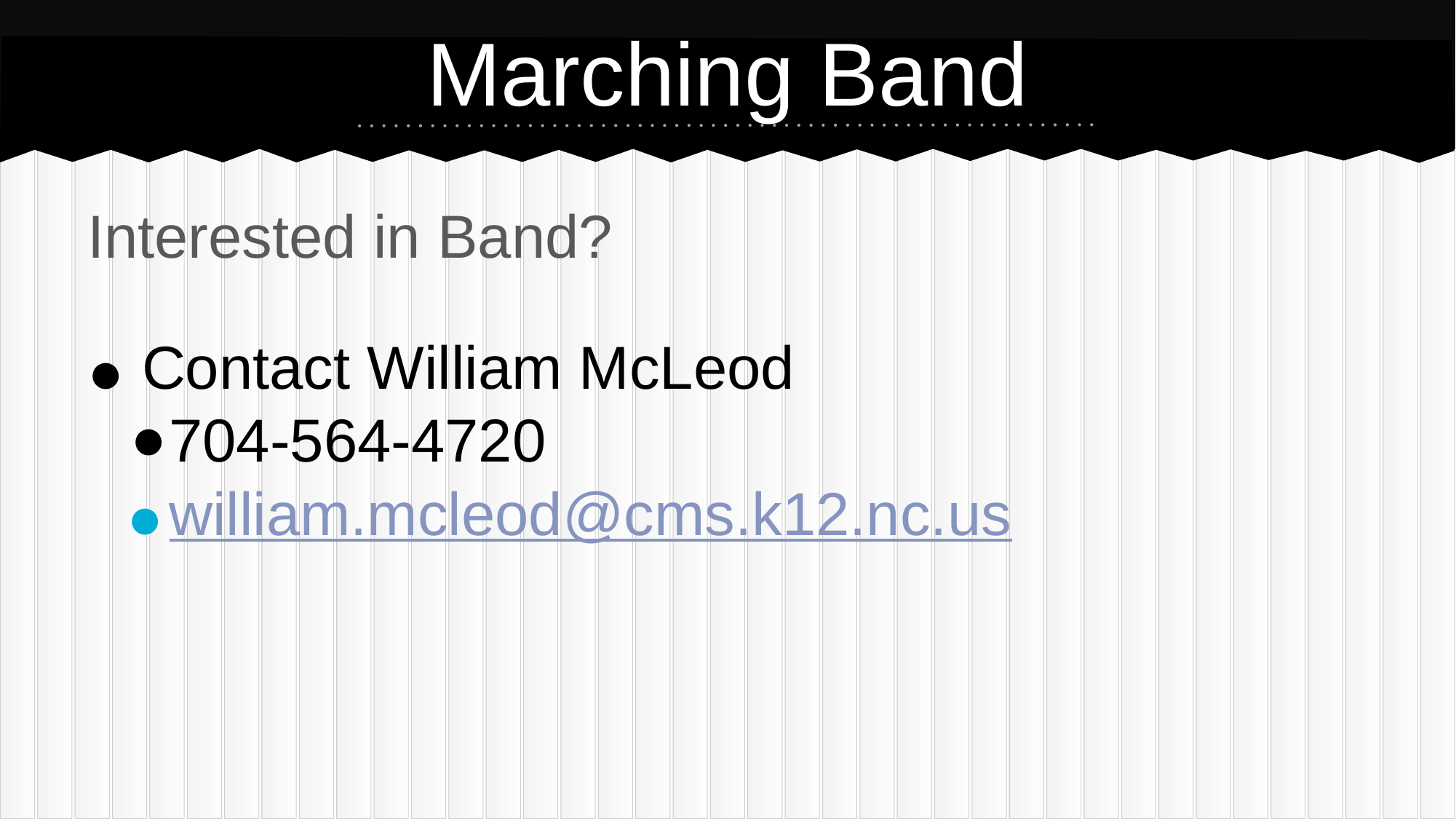

# Marching Band
Interested in Band?

Contact William McLeod
704-564-4720
william.mcleod@cms.k12.nc.us